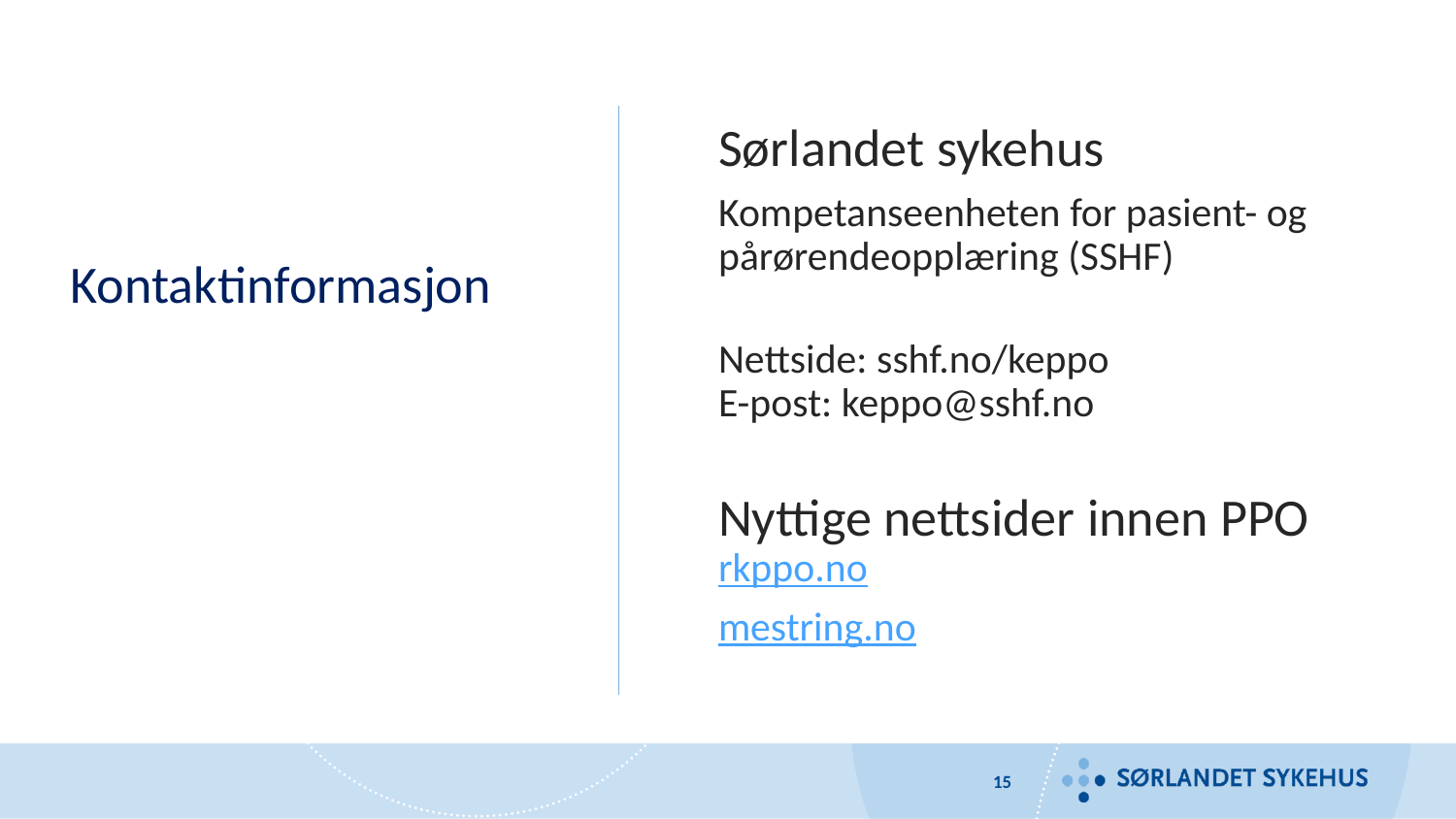

Sørlandet sykehus
Kompetanseenheten for pasient- og pårørendeopplæring (SSHF)
Nettside: sshf.no/keppo
E-post: keppo@sshf.no

Nyttige nettsider innen PPO
rkppo.no
mestring.no
# Kontaktinformasjon
15